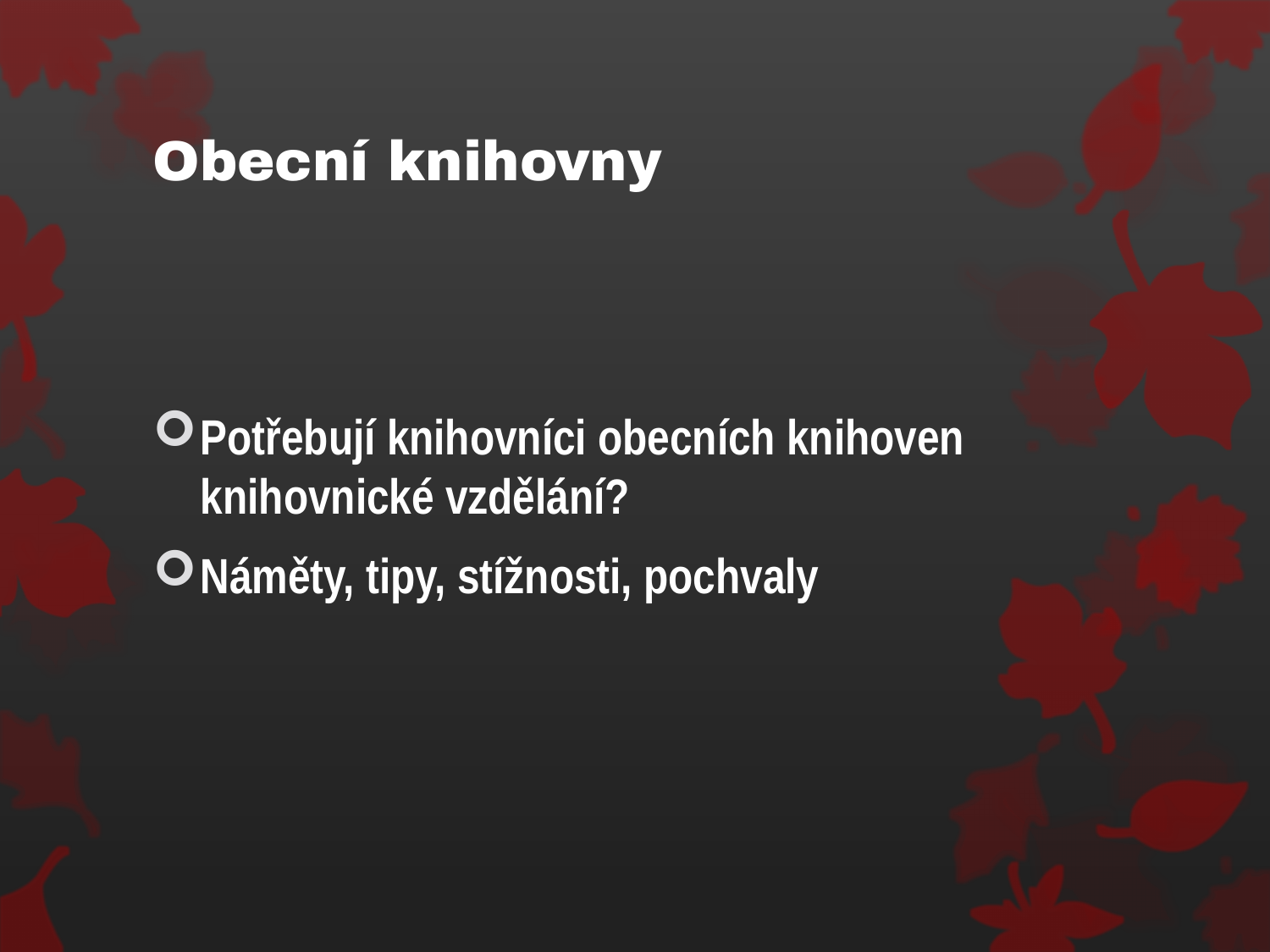

# Obecní knihovny
Potřebují knihovníci obecních knihoven knihovnické vzdělání?
Náměty, tipy, stížnosti, pochvaly